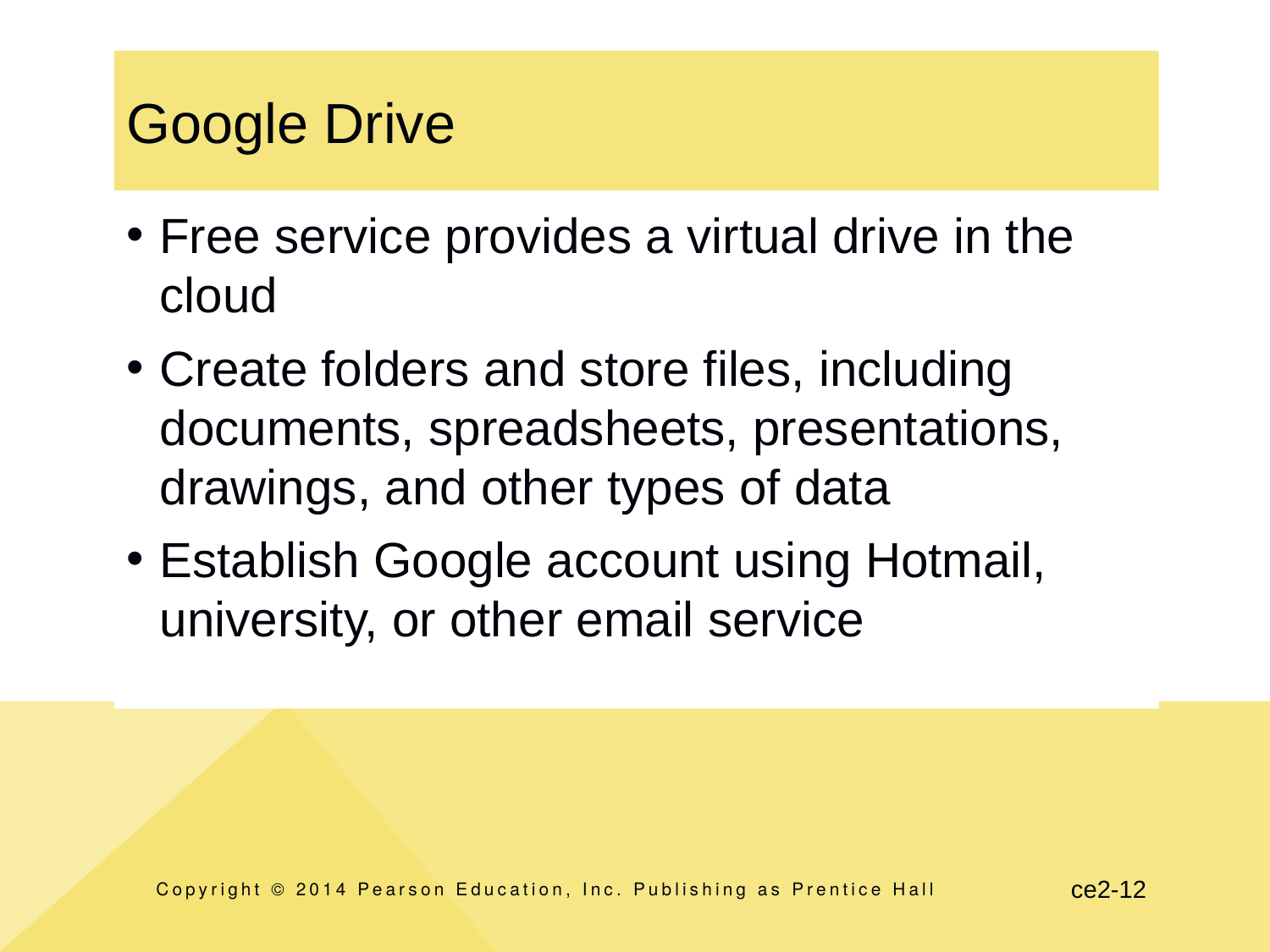

# Google Drive
Free service provides a virtual drive in the cloud
Create folders and store files, including documents, spreadsheets, presentations, drawings, and other types of data
Establish Google account using Hotmail, university, or other email service
Copyright © 2014 Pearson Education, Inc. Publishing as Prentice Hall